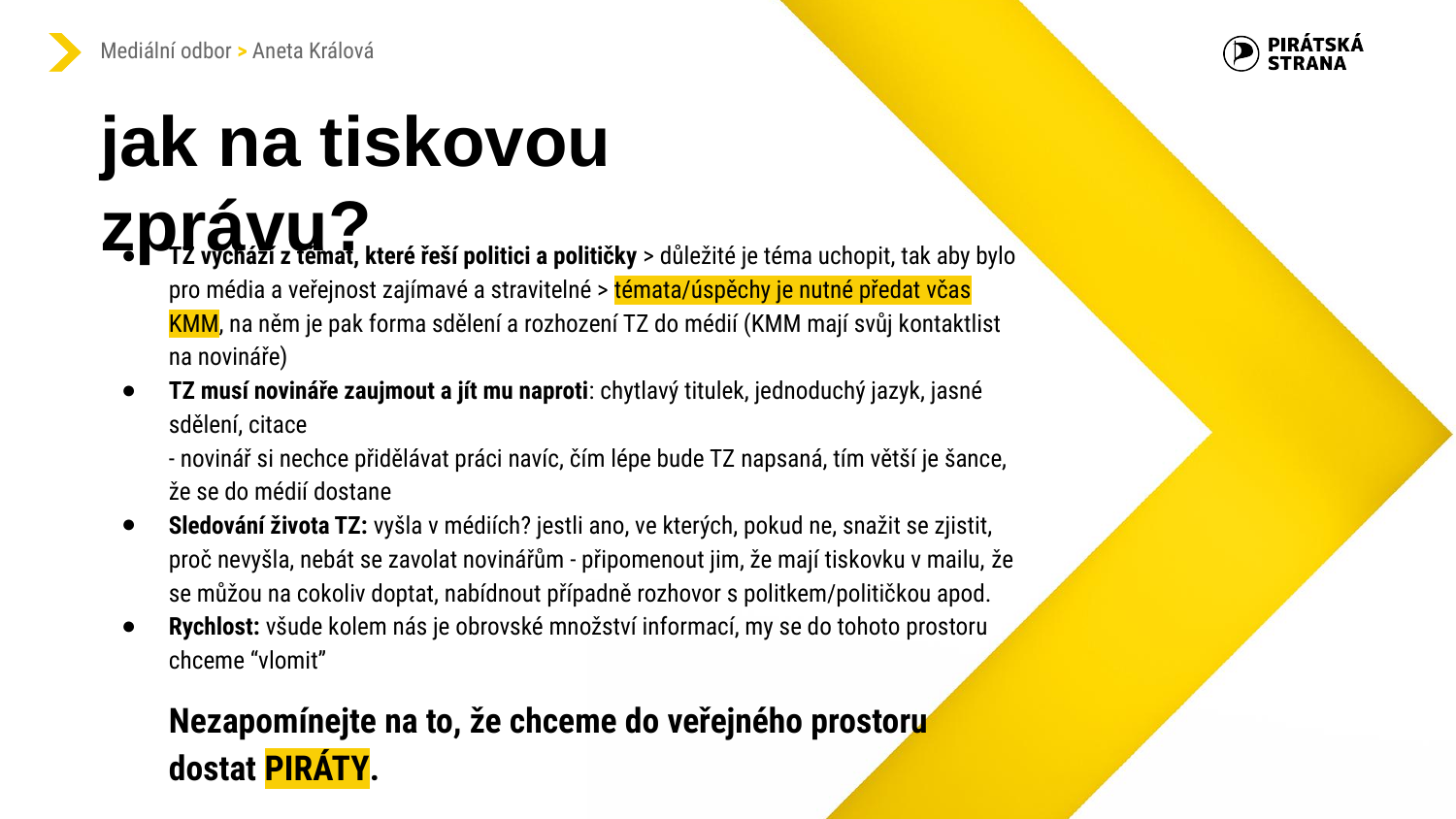

Mediální odbor > Aneta Králová

jak na tiskovou zprávu?
# TZ vychází z témat, které řeší politici a političky > důležité je téma uchopit, tak aby bylo pro média a veřejnost zajímavé a stravitelné > témata/úspěchy je nutné předat včas KMM, na něm je pak forma sdělení a rozhození TZ do médií (KMM mají svůj kontaktlist na novináře)
TZ musí novináře zaujmout a jít mu naproti: chytlavý titulek, jednoduchý jazyk, jasné sdělení, citace
- novinář si nechce přidělávat práci navíc, čím lépe bude TZ napsaná, tím větší je šance, že se do médií dostane
Sledování života TZ: vyšla v médiích? jestli ano, ve kterých, pokud ne, snažit se zjistit, proč nevyšla, nebát se zavolat novinářům - připomenout jim, že mají tiskovku v mailu, že se můžou na cokoliv doptat, nabídnout případně rozhovor s politkem/političkou apod.
Rychlost: všude kolem nás je obrovské množství informací, my se do tohoto prostoru chceme “vlomit”
Nezapomínejte na to, že chceme do veřejného prostoru dostat PIRÁTY.